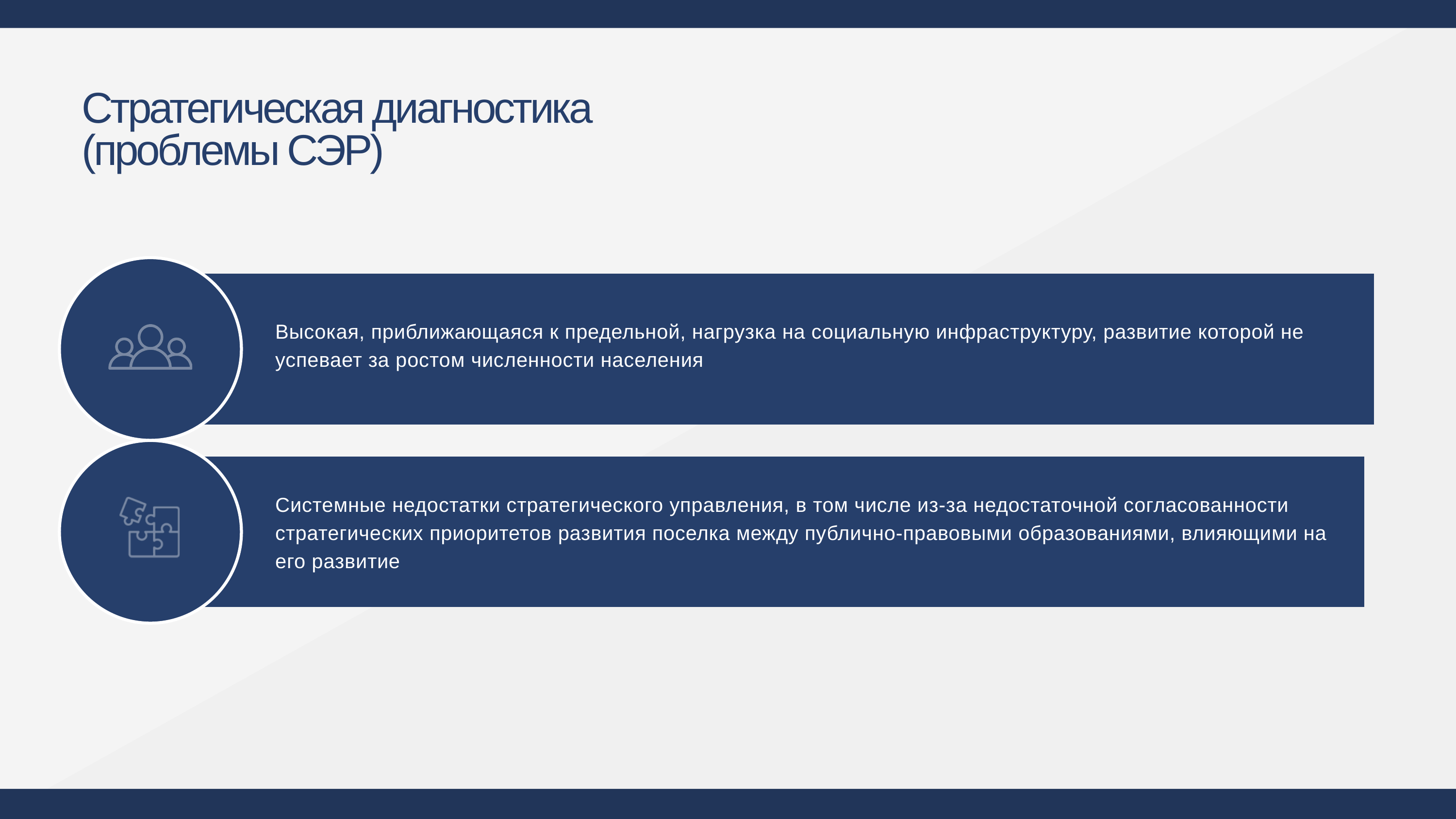

Стратегическая диагностика (проблемы СЭР)

Высокая, приближающаяся к предельной, нагрузка на социальную инфраструктуру, развитие которой не успевает за ростом численности населения

Системные недостатки стратегического управления, в том числе из-за недостаточной согласованности стратегических приоритетов развития поселка между публично-правовыми образованиями, влияющими на его развитие